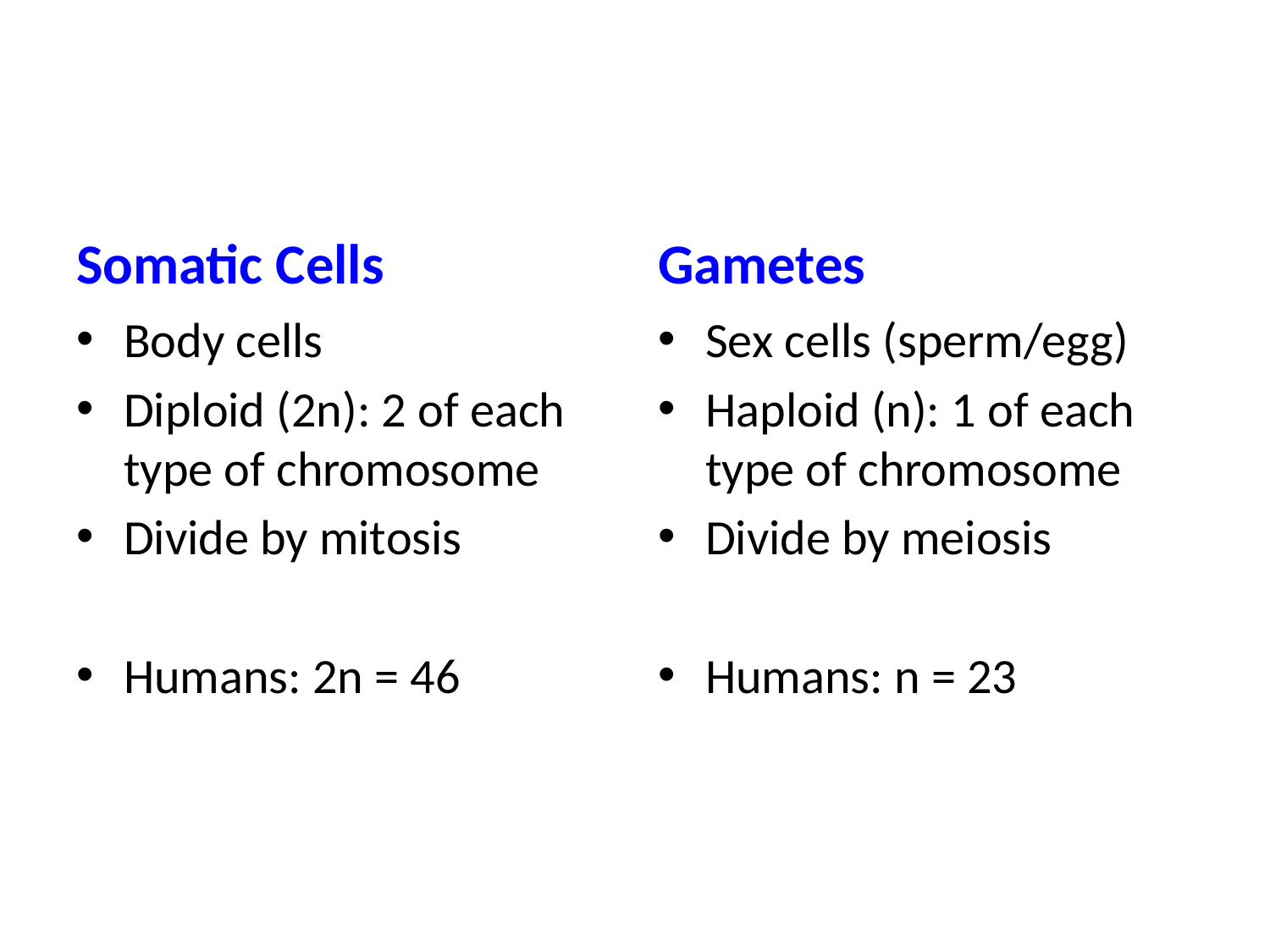

#
Somatic Cells
Gametes
Body cells
Diploid (2n): 2 of each type of chromosome
Divide by mitosis

Humans: 2n = 46
Sex cells (sperm/egg)
Haploid (n): 1 of each type of chromosome
Divide by meiosis

Humans: n = 23